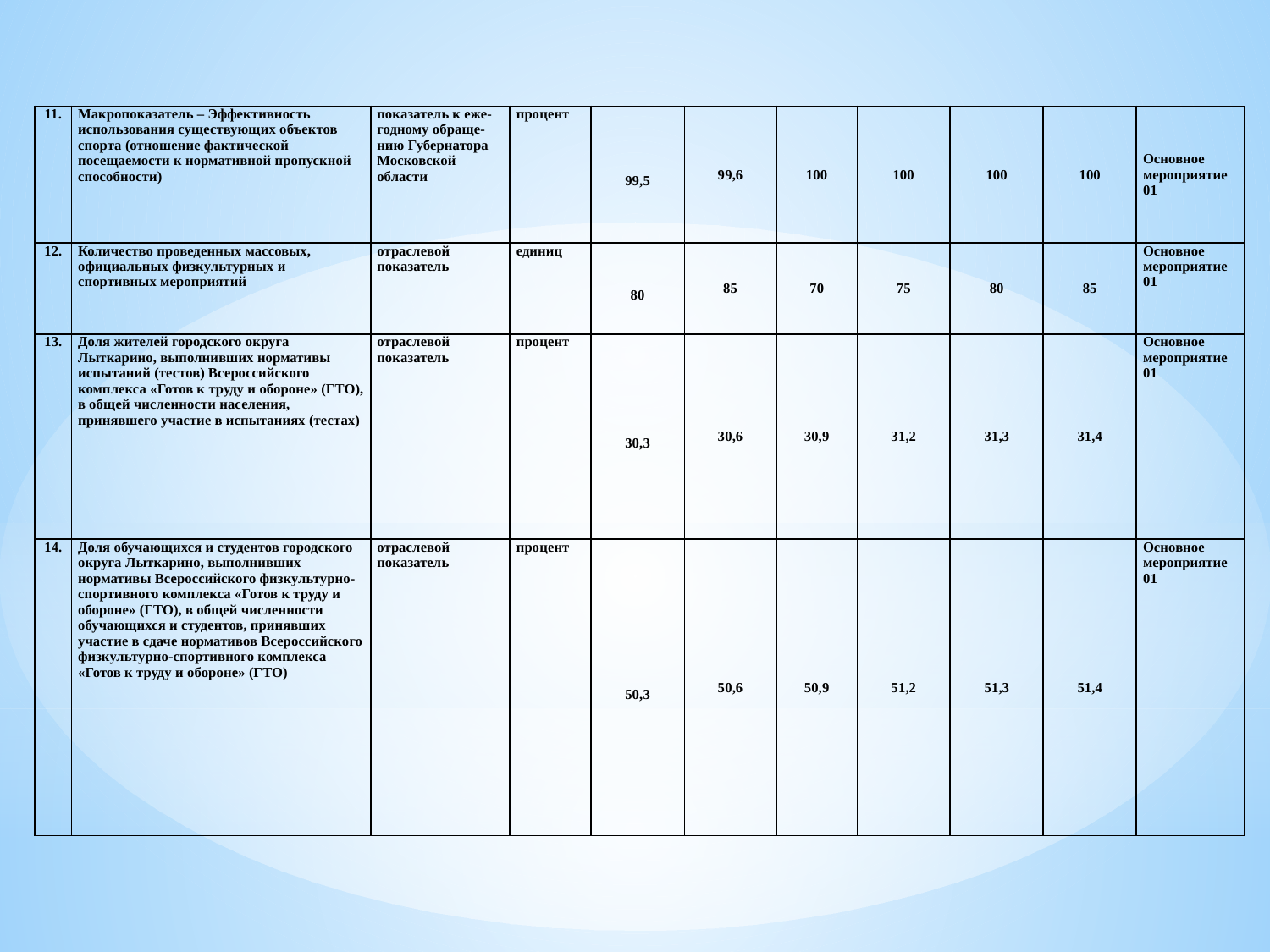

| 11. | Макропоказатель – Эффективность использования существующих объектов спорта (отношение фактической посещаемости к нормативной пропускной способности) | показатель к еже-годному обраще-нию Губернатора Московской области | процент | 99,5 | 99,6 | 100 | 100 | 100 | 100 | Основное мероприятие 01 |
| --- | --- | --- | --- | --- | --- | --- | --- | --- | --- | --- |
| 12. | Количество проведенных массовых, официальных физкультурных и спортивных мероприятий | отраслевой показатель | единиц | 80 | 85 | 70 | 75 | 80 | 85 | Основное мероприятие 01 |
| 13. | Доля жителей городского округа Лыткарино, выполнивших нормативы испытаний (тестов) Всероссийского комплекса «Готов к труду и обороне» (ГТО), в общей численности населения, принявшего участие в испытаниях (тестах) | отраслевой показатель | процент | 30,3 | 30,6 | 30,9 | 31,2 | 31,3 | 31,4 | Основное мероприятие 01 |
| 14. | Доля обучающихся и студентов городского округа Лыткарино, выполнивших нормативы Всероссийского физкультурно-спортивного комплекса «Готов к труду и обороне» (ГТО), в общей численности обучающихся и студентов, принявших участие в сдаче нормативов Всероссийского физкультурно-спортивного комплекса «Готов к труду и обороне» (ГТО) | отраслевой показатель | процент | 50,3 | 50,6 | 50,9 | 51,2 | 51,3 | 51,4 | Основное мероприятие 01 |